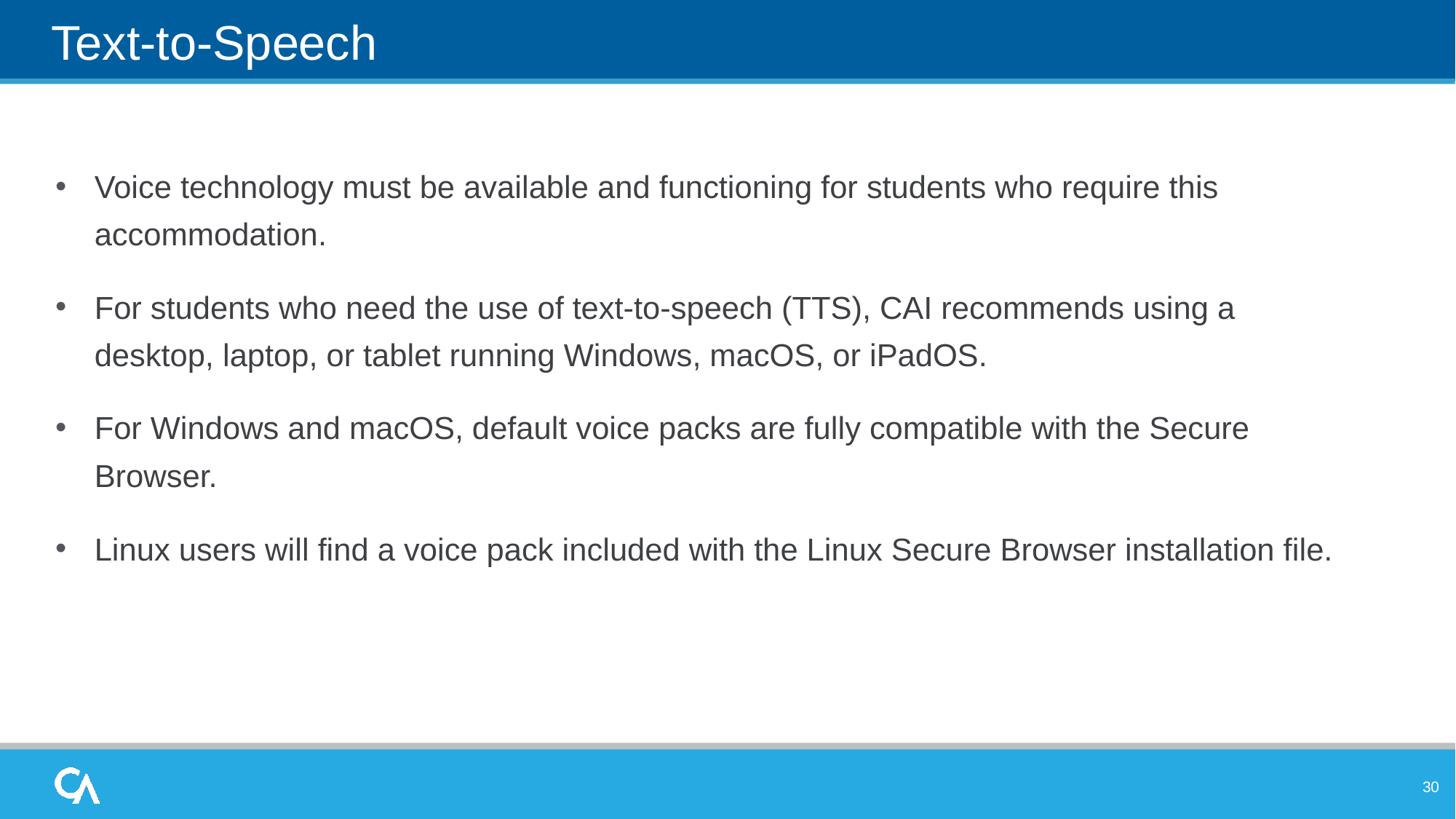

# Text-to-Speech
Voice technology must be available and functioning for students who require this accommodation.
For students who need the use of text-to-speech (TTS), CAI recommends using a desktop, laptop, or tablet running Windows, macOS, or iPadOS.
For Windows and macOS, default voice packs are fully compatible with the Secure Browser.
Linux users will find a voice pack included with the Linux Secure Browser installation file.
30